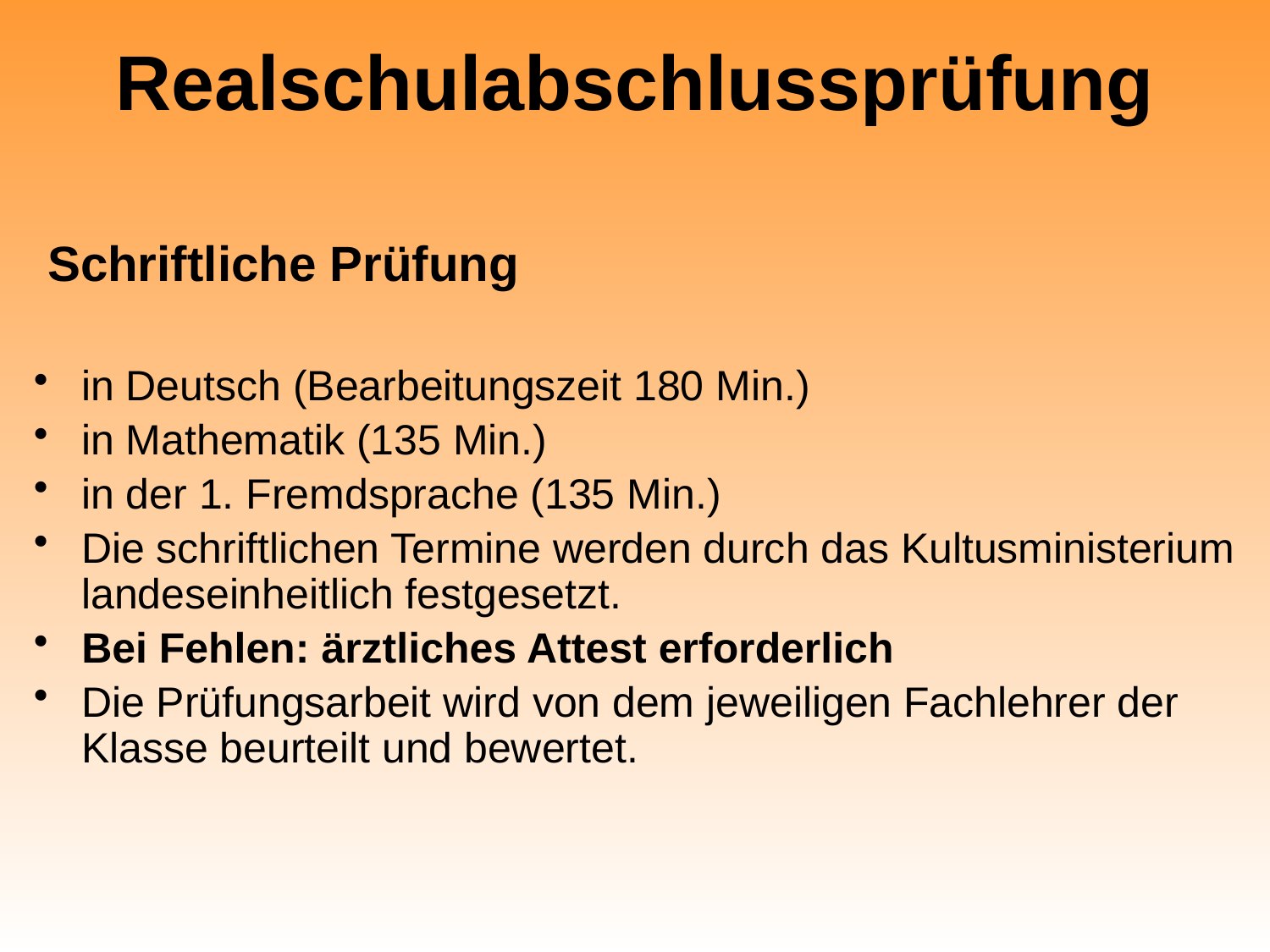

# Realschulabschlussprüfung
 Schriftliche Prüfung

in Deutsch (Bearbeitungszeit 180 Min.)
in Mathematik (135 Min.)
in der 1. Fremdsprache (135 Min.)
Die schriftlichen Termine werden durch das Kultusministerium landeseinheitlich festgesetzt.
Bei Fehlen: ärztliches Attest erforderlich
Die Prüfungsarbeit wird von dem jeweiligen Fachlehrer der Klasse beurteilt und bewertet.